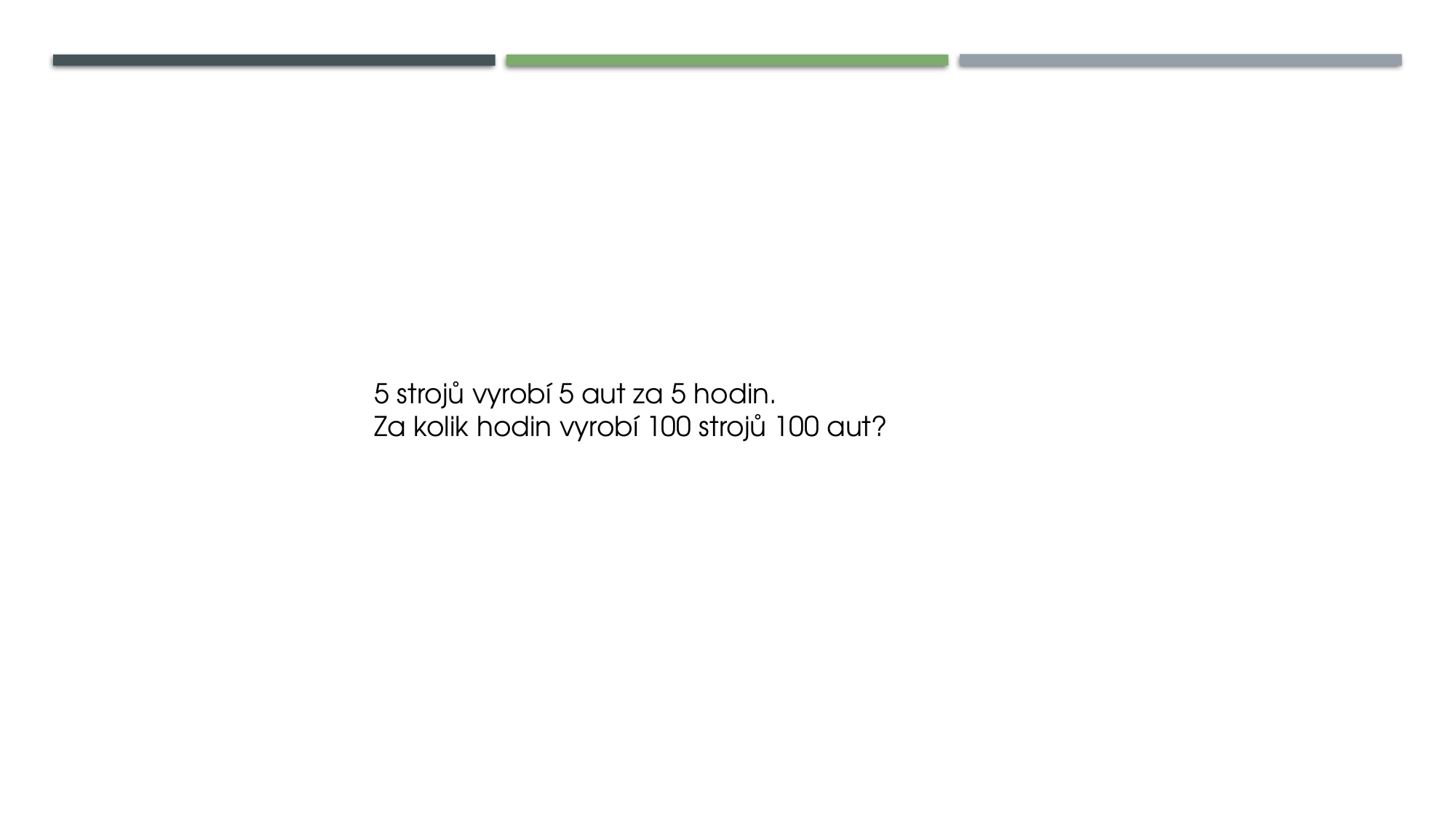

#
5 strojů vyrobí 5 aut za 5 hodin.
Za kolik hodin vyrobí 100 strojů 100 aut?